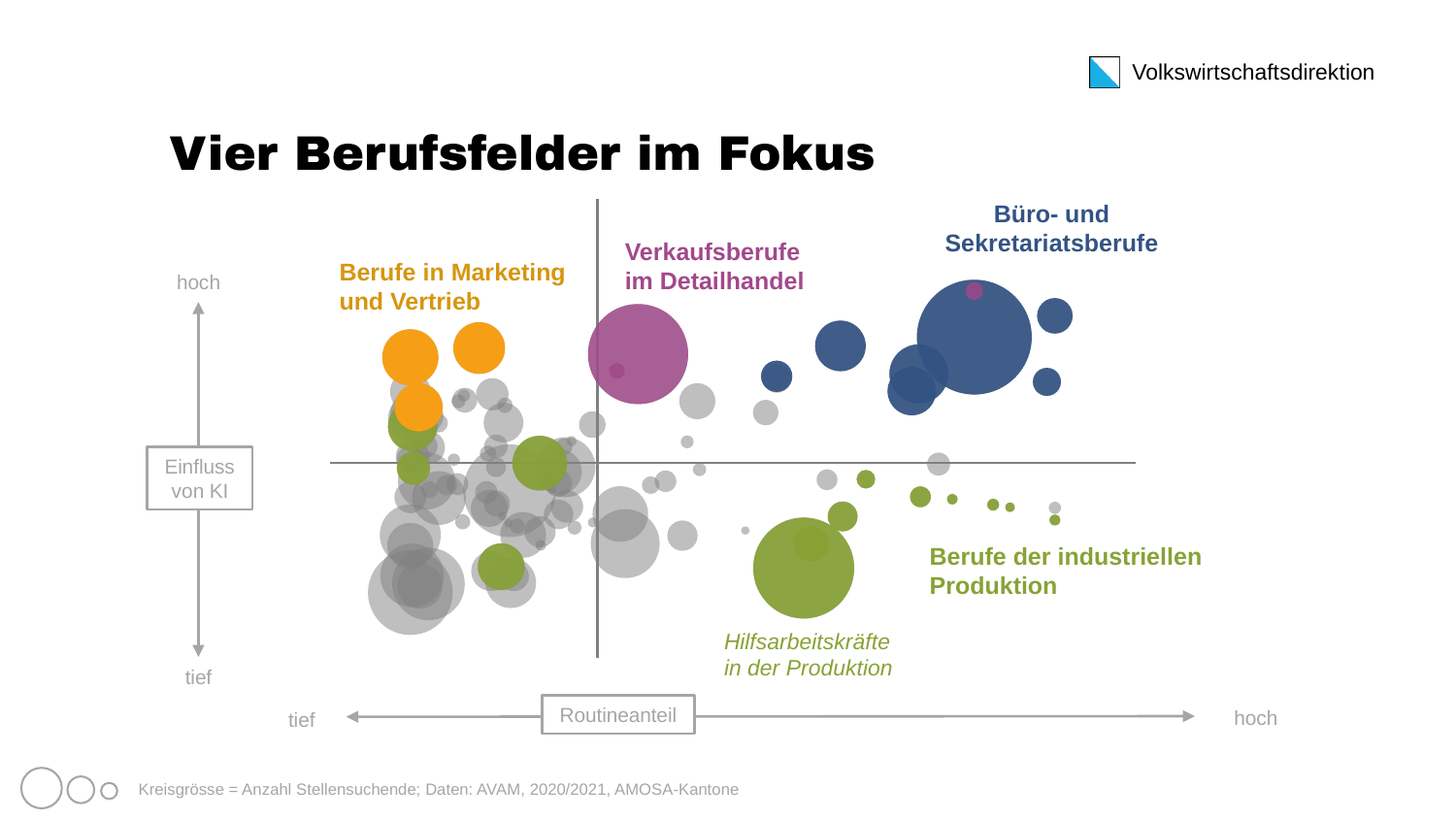

# Vier Berufsfelder im Fokus

### Chart

| Category |  |  |  | Berufe der industriellen Produktion |  |  | Büro- und Sekretariatsberufe |  |  | Verkaufsberufe im Detailhandel |  |  | Berufe des Marketing und Vertriebs |  |  |
|---|---|---|---|---|---|---|---|---|---|---|---|---|---|---|---|
 Büro- und
Sekretariatsberufe
Verkaufsberufe
im Detailhandel
Berufe in Marketing
und Vertrieb
hoch
Einfluss von KI
tief
Routineanteil
hoch
tief
Berufe der industriellen
Produktion
Hilfsarbeitskräfte
in der Produktion

Kreisgrösse = Anzahl Stellensuchende; Daten: AVAM, 2020/2021, AMOSA-Kantone